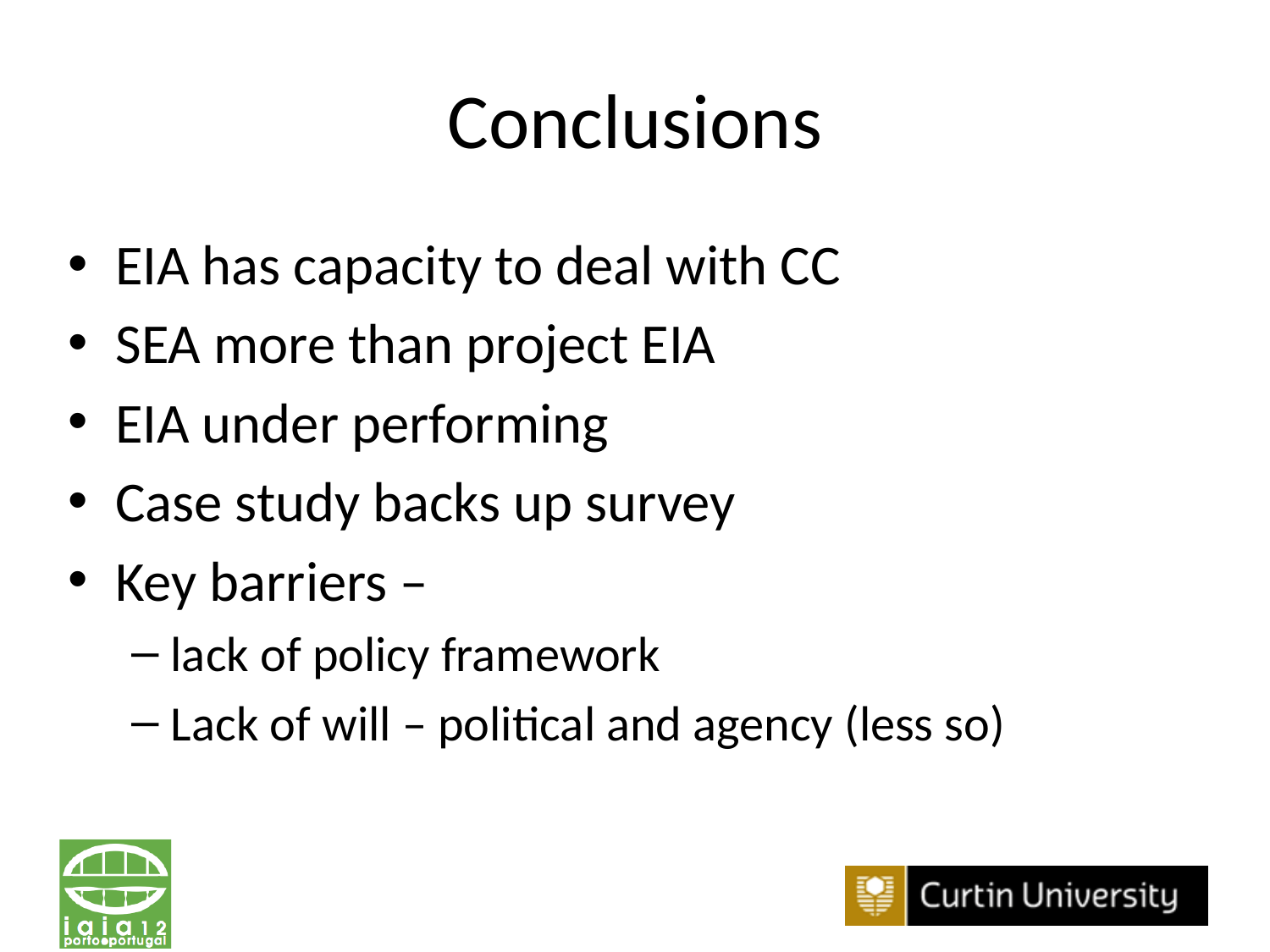

# Conclusions
EIA has capacity to deal with CC
SEA more than project EIA
EIA under performing
Case study backs up survey
Key barriers –
lack of policy framework
Lack of will – political and agency (less so)